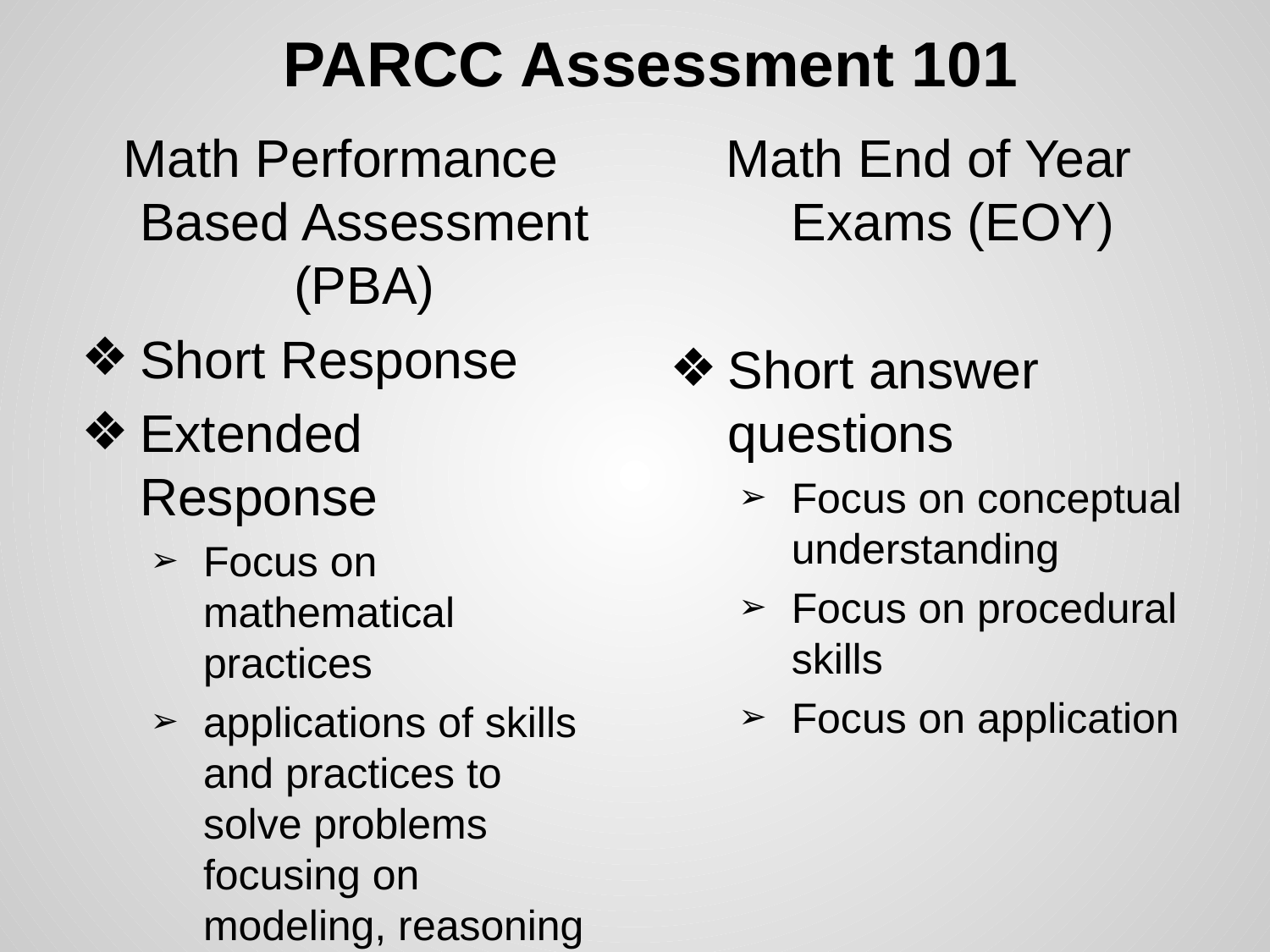

# PARCC Assessment 101
Math Performance Based Assessment (PBA)
Short Response
Extended Response
Focus on mathematical practices
applications of skills and practices to solve problems focusing on modeling, reasoning and precision.
Math End of Year Exams (EOY)

Short answer questions
Focus on conceptual understanding
Focus on procedural skills
Focus on application